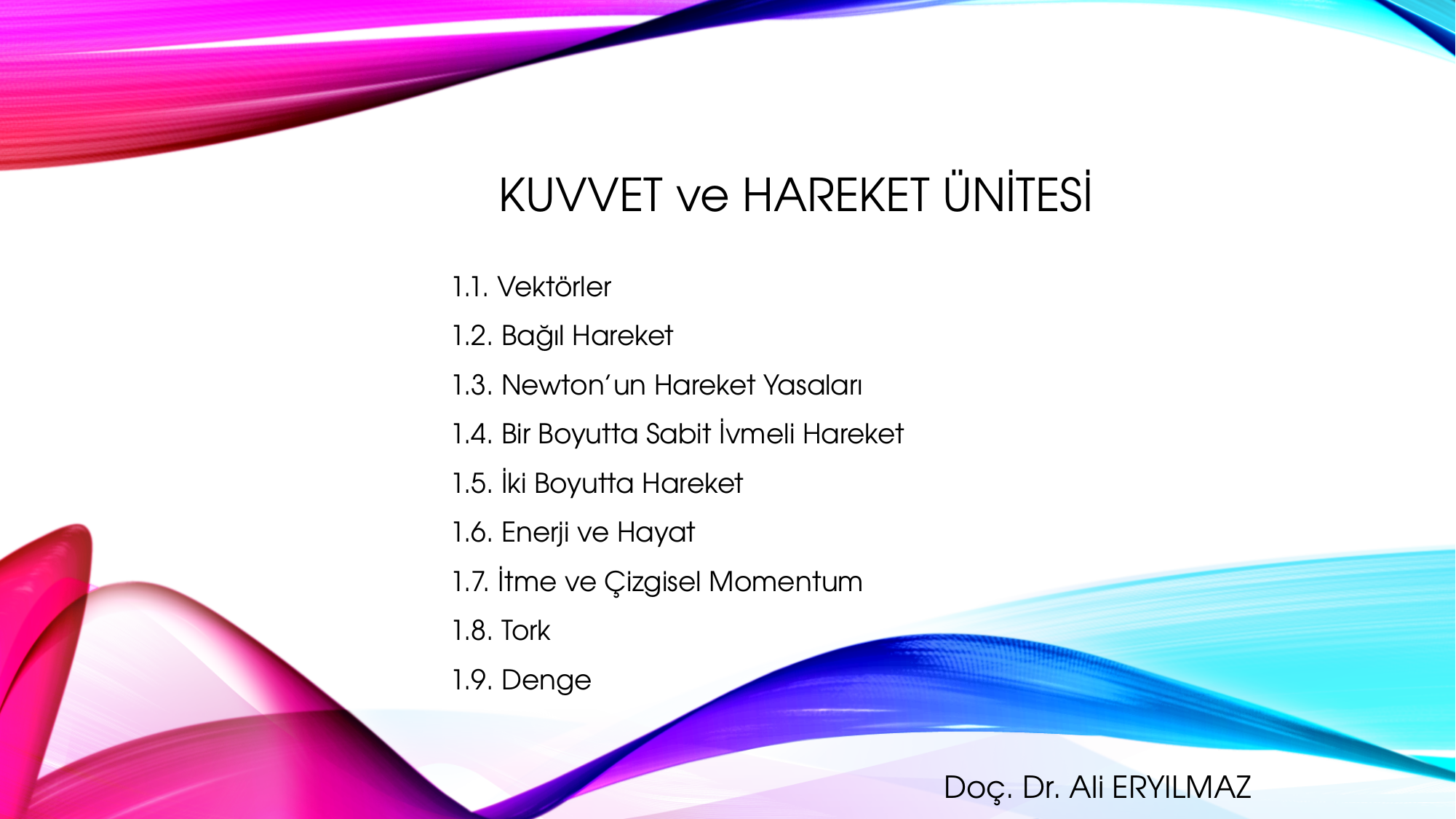

# KUVVET ve HAREKET ünitesi
1.1. Vektörler
1.2. Bağıl Hareket
1.3. Newton’un Hareket Yasaları
1.4. Bir Boyutta Sabit İvmeli Hareket
1.5. İki Boyutta Hareket
1.6. Enerji ve Hayat
1.7. İtme ve Çizgisel Momentum
1.8. Tork
1.9. Denge
Doç. Dr. Ali ERYILMAZ